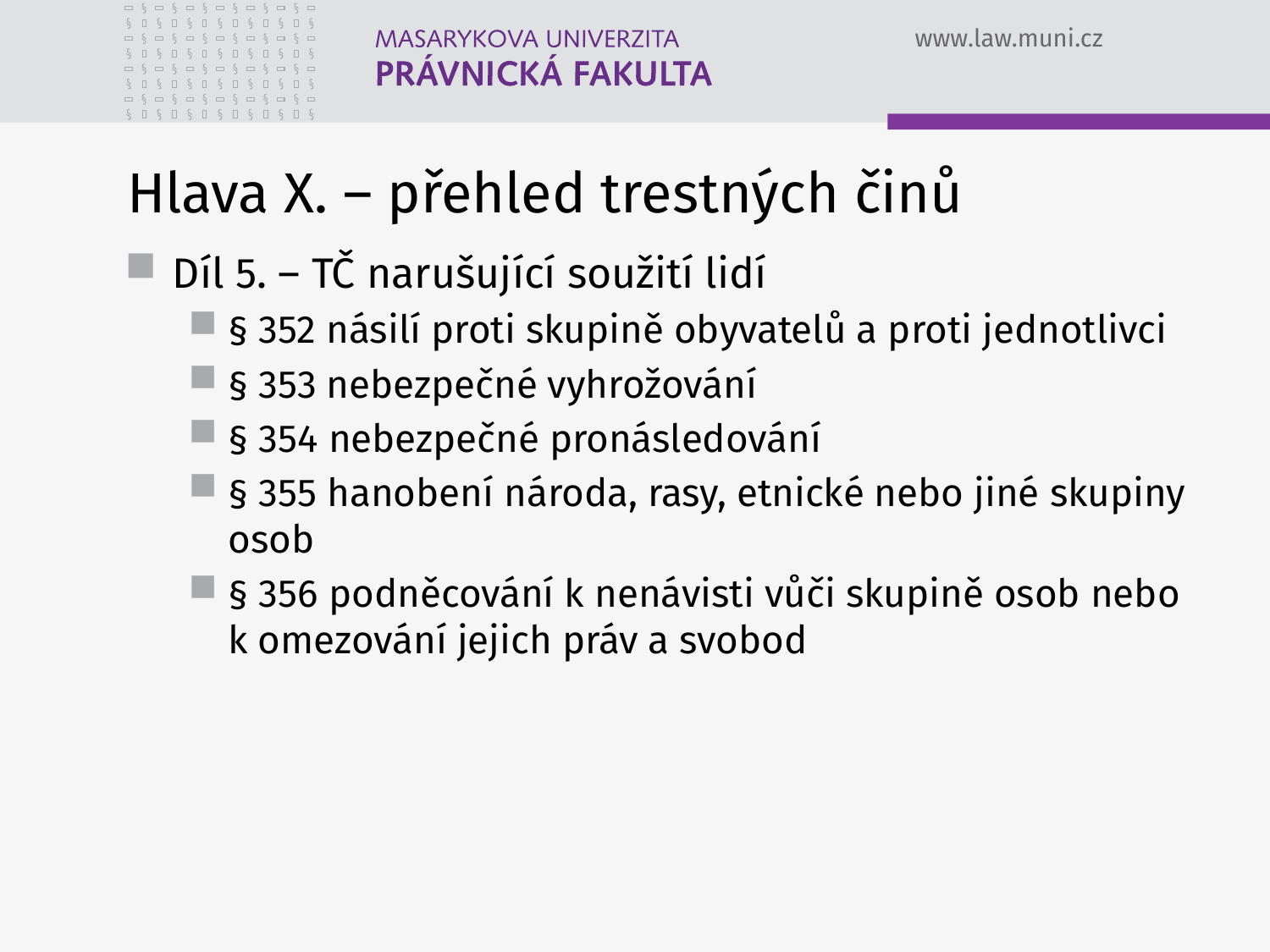

# Hlava X. – přehled trestných činů
Díl 5. – TČ narušující soužití lidí
§ 352 násilí proti skupině obyvatelů a proti jednotlivci
§ 353 nebezpečné vyhrožování
§ 354 nebezpečné pronásledování
§ 355 hanobení národa, rasy, etnické nebo jiné skupiny osob
§ 356 podněcování k nenávisti vůči skupině osob nebo k omezování jejich práv a svobod